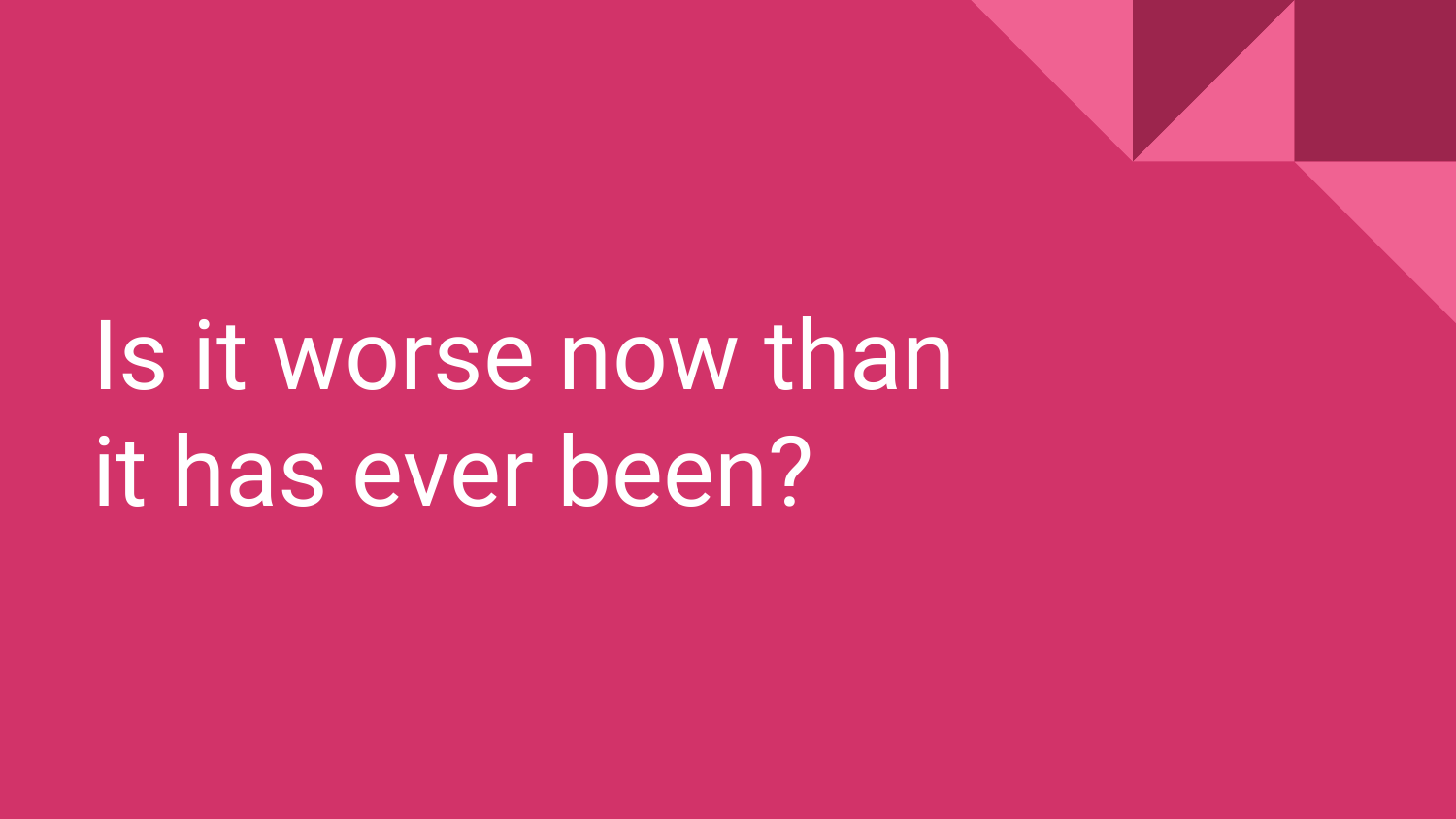

# Is it worse now than it has ever been?